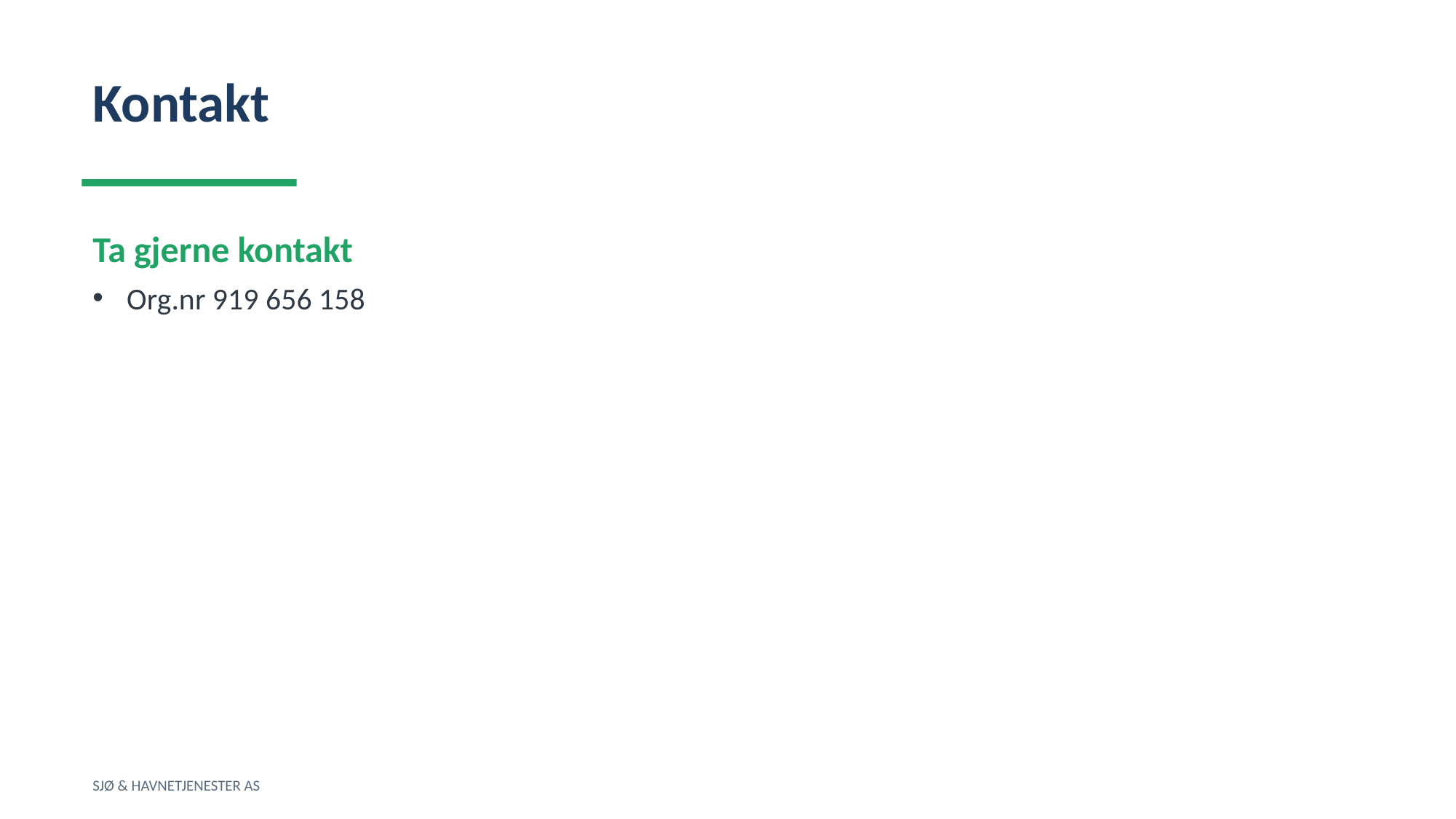

Kontakt

Ta gjerne kontakt
Org.nr 919 656 158
SJØ & HAVNETJENESTER AS